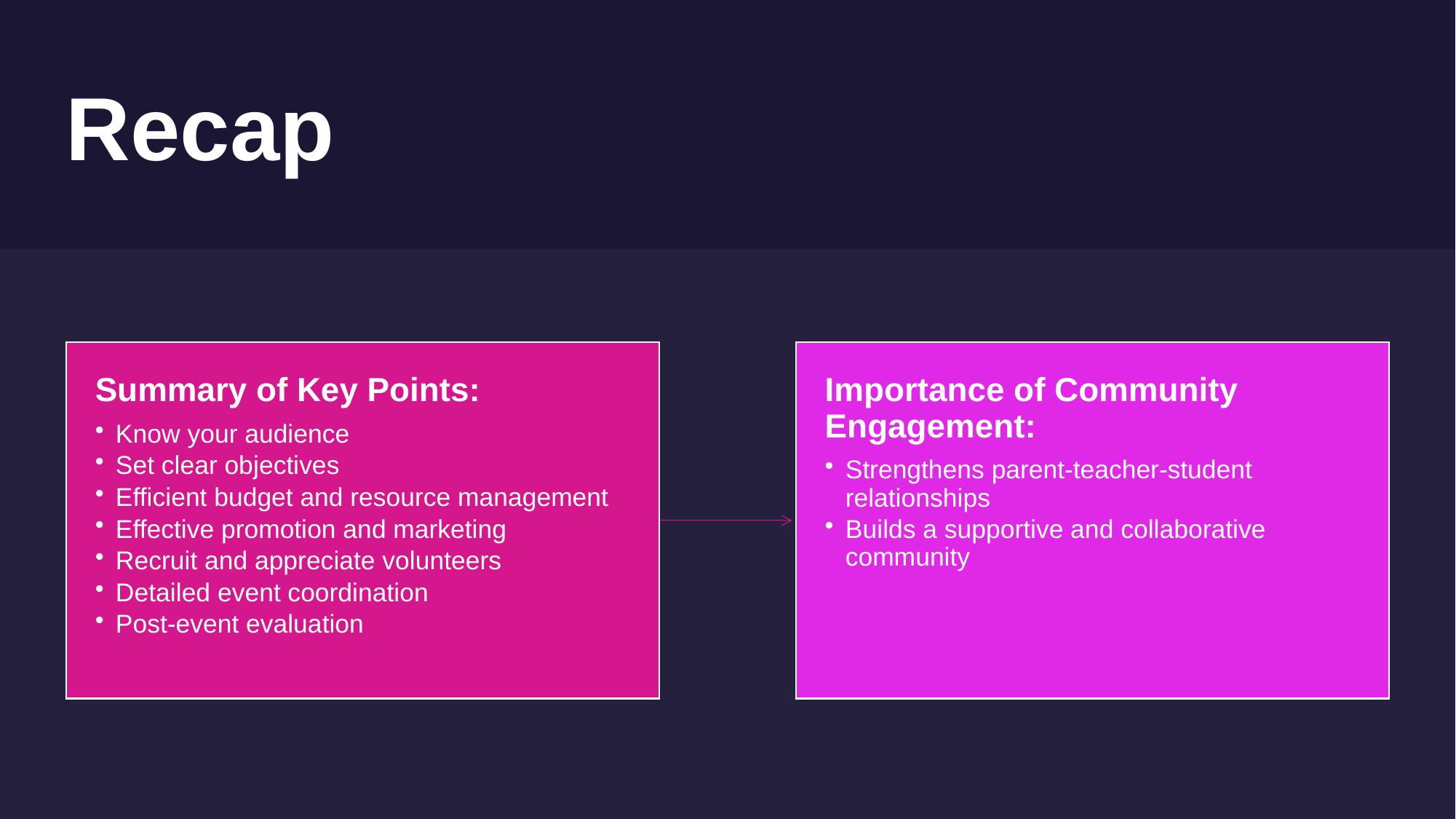

# Recap

Summary of Key Points:
Know your audience
Set clear objectives
Efficient budget and resource management
Effective promotion and marketing
Recruit and appreciate volunteers
Detailed event coordination
Post-event evaluation
Importance of Community Engagement:
Strengthens parent-teacher-student relationships
Builds a supportive and collaborative community